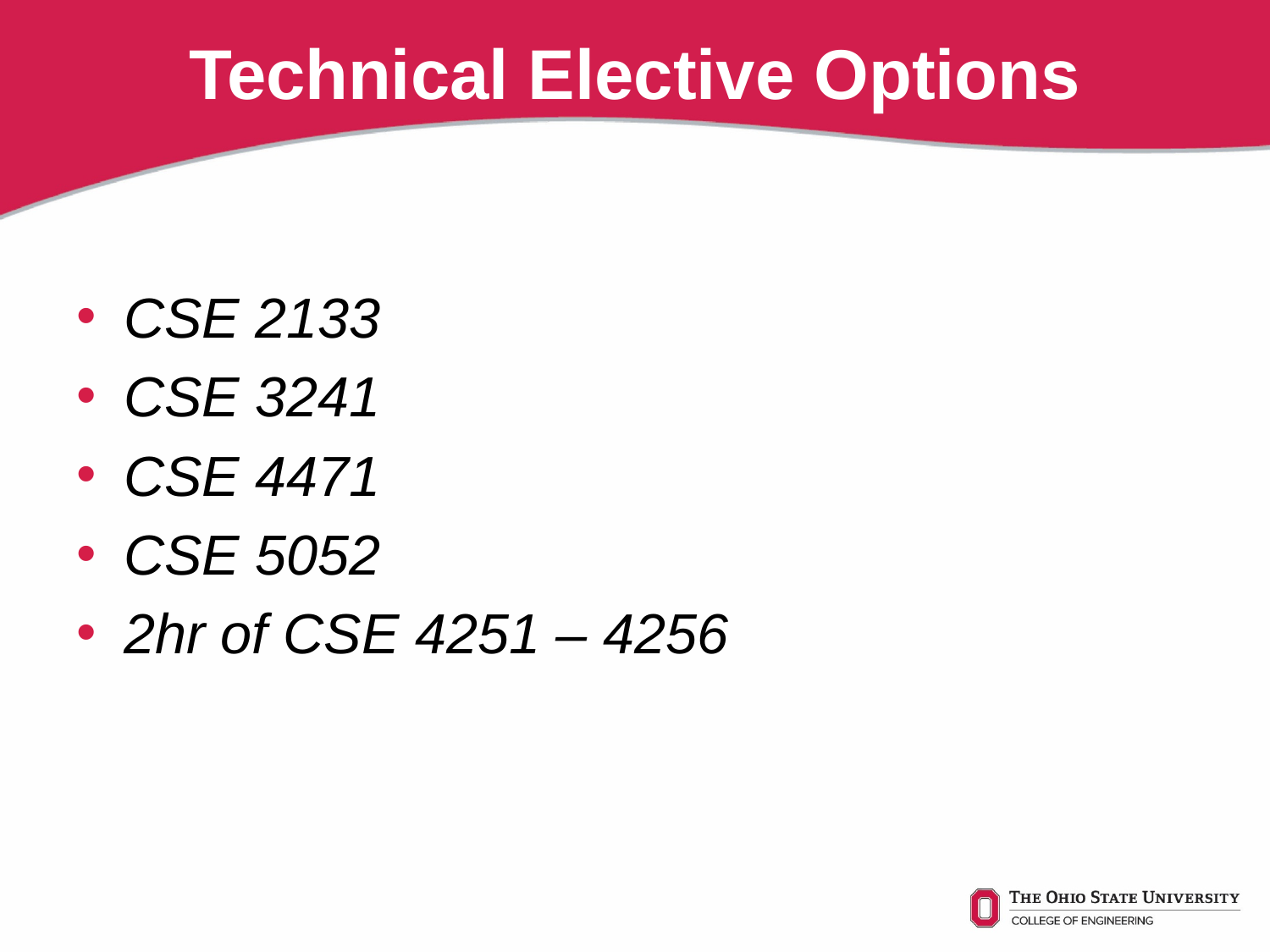

# Technical Elective Options
CSE 2133
CSE 3241
CSE 4471
CSE 5052
2hr of CSE 4251 – 4256